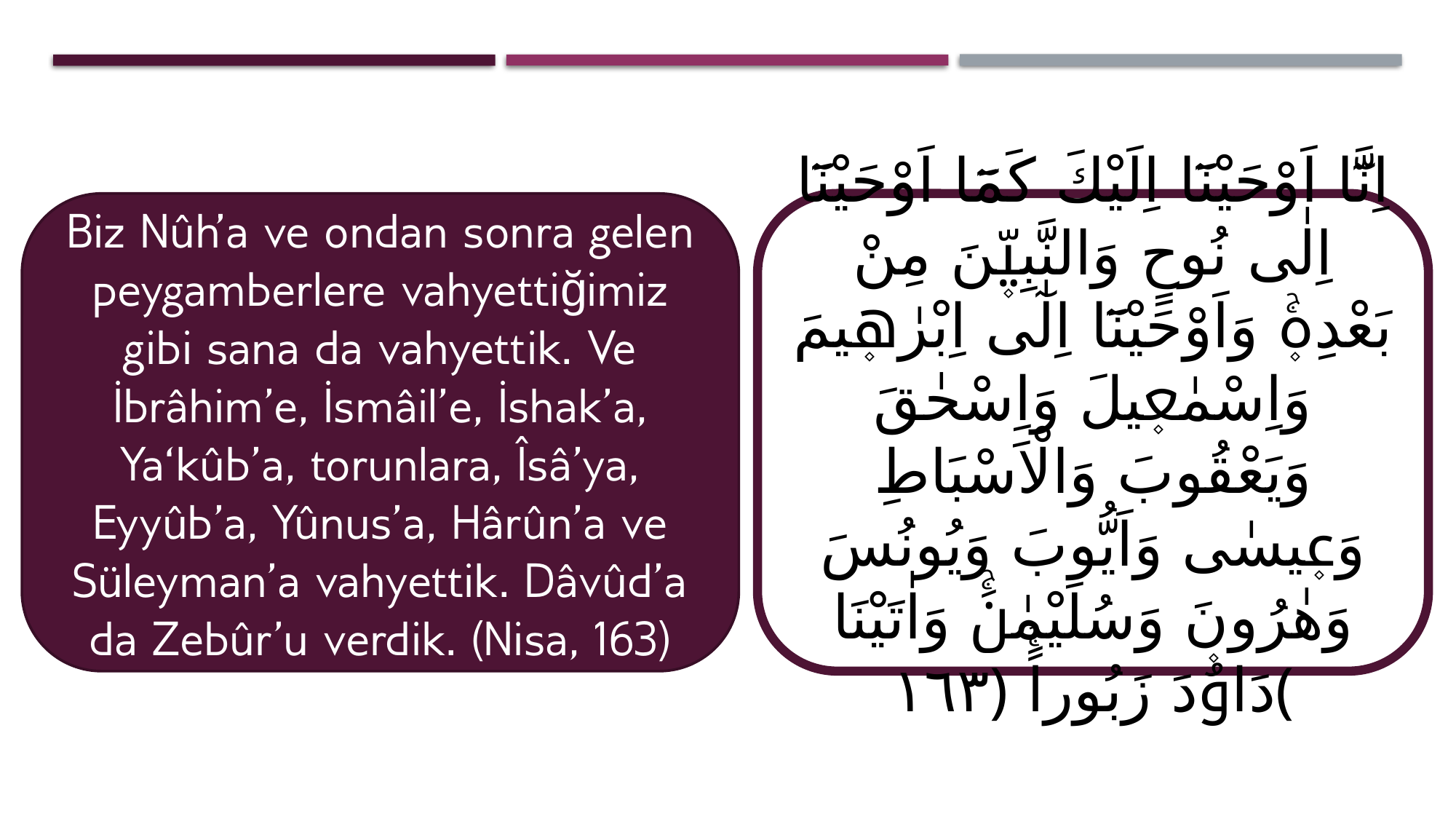

Biz Nûh’a ve ondan sonra gelen peygamberlere vahyettiğimiz gibi sana da vahyettik. Ve İbrâhim’e, İsmâil’e, İshak’a, Ya‘kûb’a, torunlara, Îsâ’ya, Eyyûb’a, Yûnus’a, Hârûn’a ve Süleyman’a vahyettik. Dâvûd’a da Zebûr’u verdik. (Nisa, 163)
اِنَّٓا اَوْحَيْنَٓا اِلَيْكَ كَمَٓا اَوْحَيْنَٓا اِلٰى نُوحٍ وَالنَّبِيّ۪نَ مِنْ بَعْدِه۪ۚ وَاَوْحَيْنَٓا اِلٰٓى اِبْرٰه۪يمَ وَاِسْمٰع۪يلَ وَاِسْحٰقَ وَيَعْقُوبَ وَالْاَسْبَاطِ وَع۪يسٰى وَاَيُّوبَ وَيُونُسَ وَهٰرُونَ وَسُلَيْمٰنَۚ وَاٰتَيْنَا دَاوُ۫دَ زَبُوراًۚ ﴿١٦٣﴾